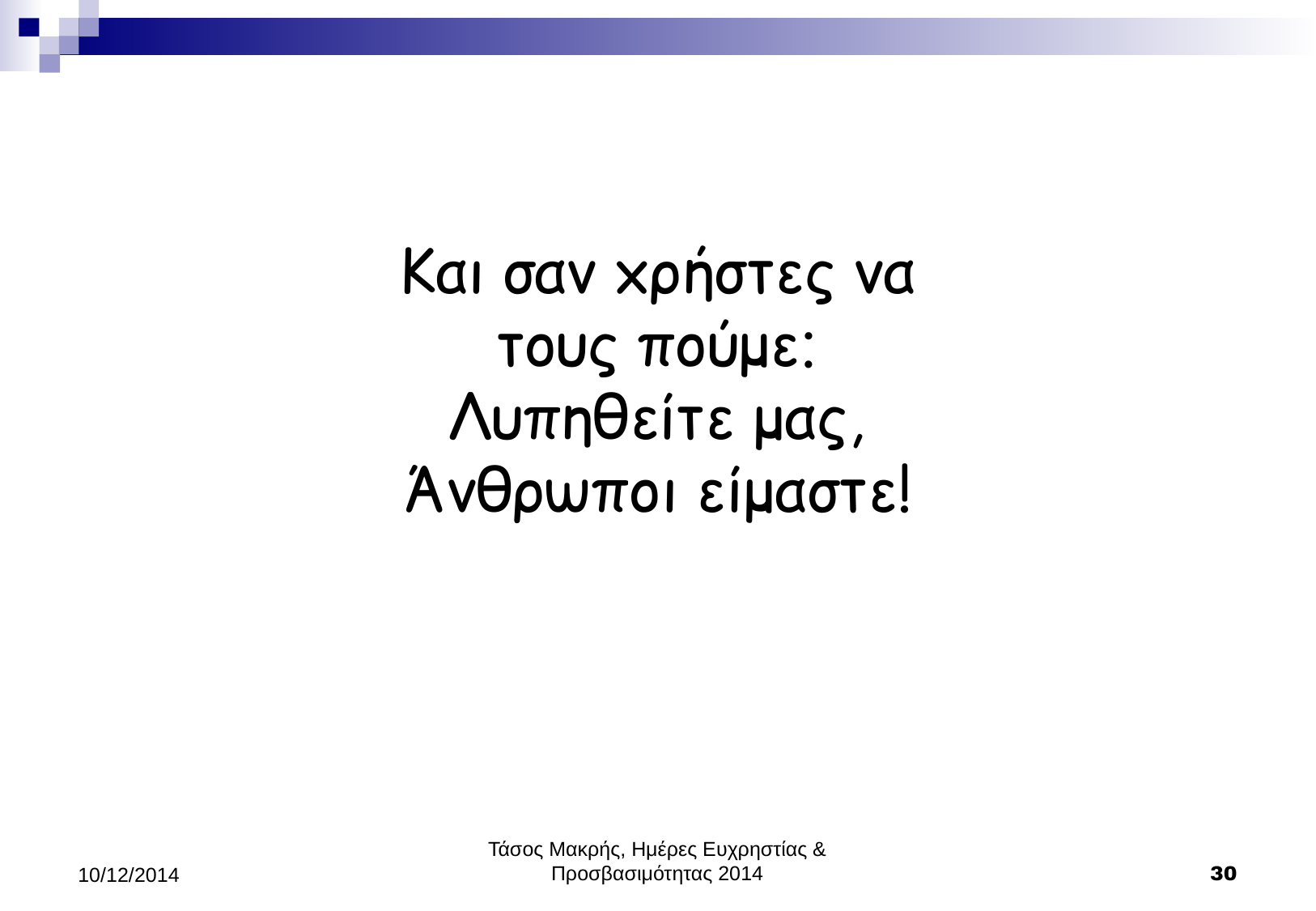

Και σαν χρήστες να τους πούμε:
 Λυπηθείτε μας,
Άνθρωποι είμαστε!
10/12/2014
Τάσος Μακρής, Ημέρες Ευχρηστίας & Προσβασιμότητας 2014
30